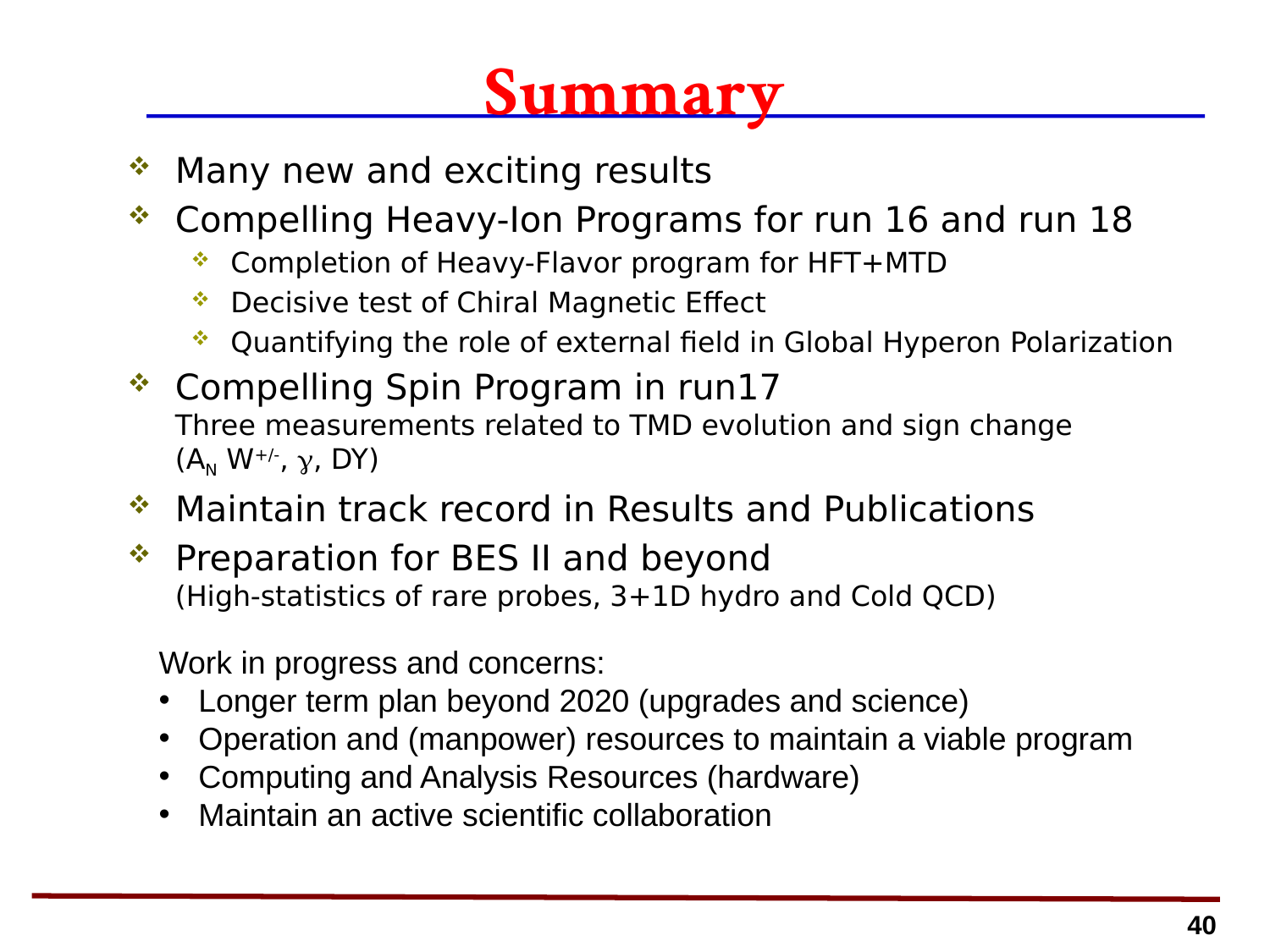

# Summary
Many new and exciting results
Compelling Heavy-Ion Programs for run 16 and run 18
Completion of Heavy-Flavor program for HFT+MTD
Decisive test of Chiral Magnetic Effect
Quantifying the role of external field in Global Hyperon Polarization
Compelling Spin Program in run17
Three measurements related to TMD evolution and sign change
(AN W+/-, γ, DY)
Maintain track record in Results and Publications
Preparation for BES II and beyond
(High-statistics of rare probes, 3+1D hydro and Cold QCD)
Work in progress and concerns:
Longer term plan beyond 2020 (upgrades and science)
Operation and (manpower) resources to maintain a viable program
Computing and Analysis Resources (hardware)
Maintain an active scientific collaboration